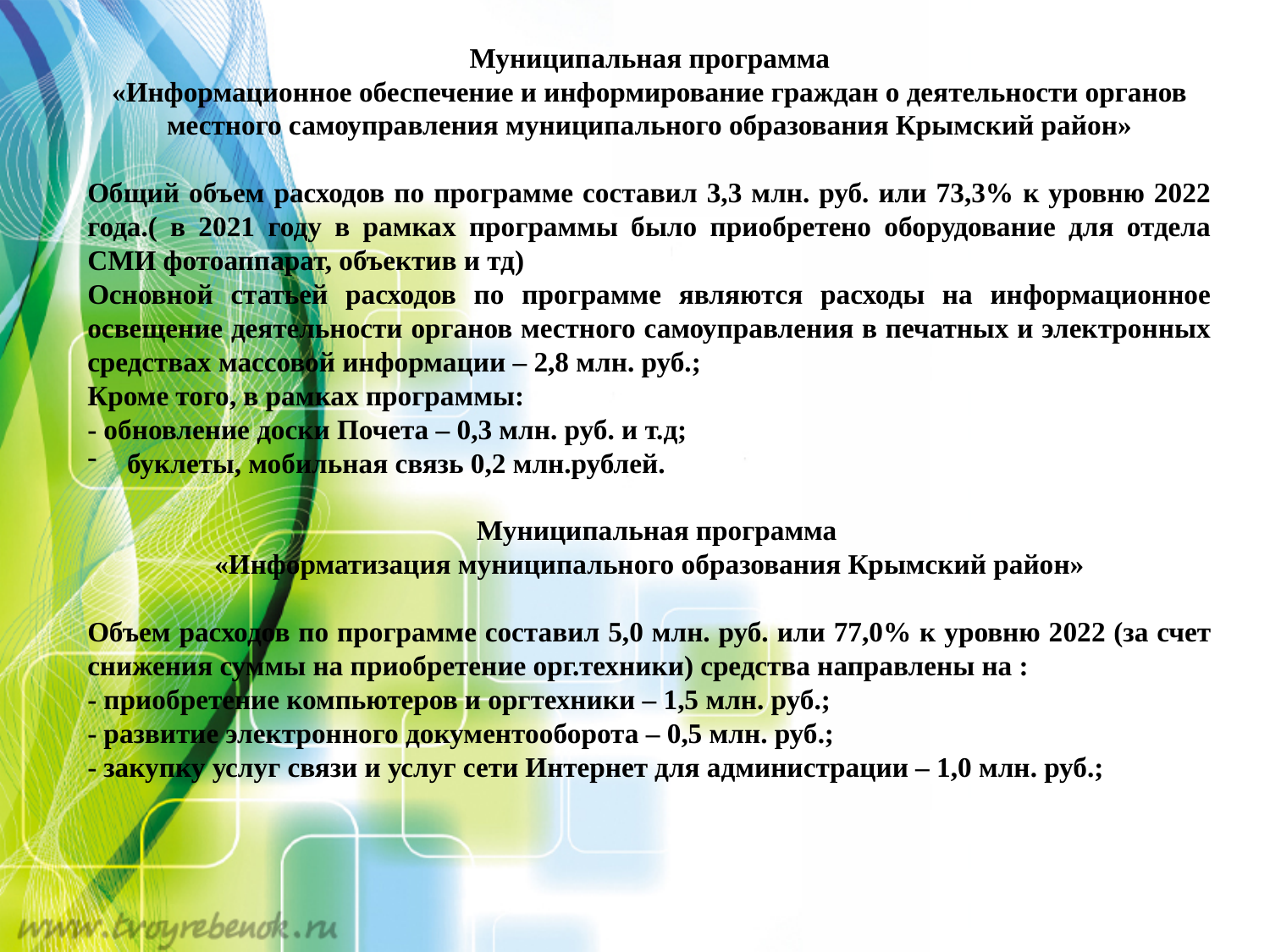

Муниципальная программа
«Информационное обеспечение и информирование граждан о деятельности органов местного самоуправления муниципального образования Крымский район»

Общий объем расходов по программе составил 3,3 млн. руб. или 73,3% к уровню 2022 года.( в 2021 году в рамках программы было приобретено оборудование для отдела СМИ фотоаппарат, объектив и тд)
Основной статьей расходов по программе являются расходы на информационное освещение деятельности органов местного самоуправления в печатных и электронных средствах массовой информации – 2,8 млн. руб.;
Кроме того, в рамках программы:
- обновление доски Почета – 0,3 млн. руб. и т.д;
буклеты, мобильная связь 0,2 млн.рублей.

  Муниципальная программа
«Информатизация муниципального образования Крымский район»

Объем расходов по программе составил 5,0 млн. руб. или 77,0% к уровню 2022 (за счет снижения суммы на приобретение орг.техники) средства направлены на :
- приобретение компьютеров и оргтехники – 1,5 млн. руб.;
- развитие электронного документооборота – 0,5 млн. руб.;
- закупку услуг связи и услуг сети Интернет для администрации – 1,0 млн. руб.;